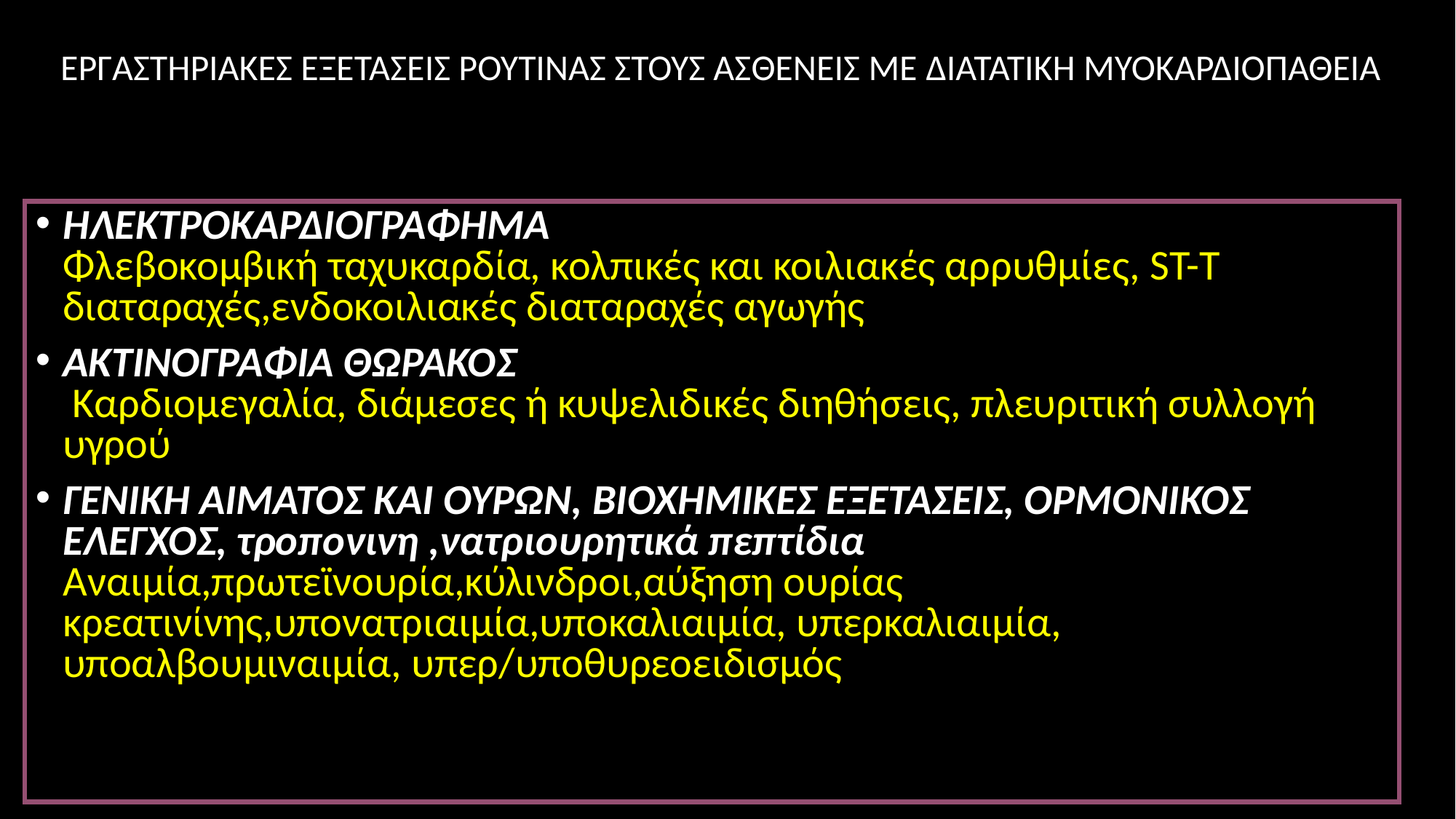

# ΕΡΓΑΣΤΗΡΙΑΚΕΣ ΕΞΕΤΑΣΕΙΣ ΡΟΥΤΙΝΑΣ ΣΤΟΥΣ ΑΣΘΕΝΕΙΣ ΜΕ ΔΙΑΤΑΤΙΚΗ ΜΥΟΚΑΡΔΙΟΠΑΘΕΙΑ
ΗΛΕΚΤΡΟΚΑΡΔΙΟΓΡΑΦΗΜΑ                                                               Φλεβοκομβική ταχυκαρδία, κολπικές και κοιλιακές αρρυθμίες, ST-T διαταραχές,ενδοκοιλιακές διαταραχές αγωγής
ΑΚΤΙΝΟΓΡΑΦΙΑ ΘΩΡΑΚΟΣ                                                                                            Καρδιομεγαλία, διάμεσες ή κυψελιδικές διηθήσεις, πλευριτική συλλογή υγρού
ΓΕΝΙΚΗ ΑΙΜΑΤΟΣ ΚΑΙ ΟΥΡΩΝ, ΒΙΟΧΗΜΙΚΕΣ ΕΞΕΤΑΣΕΙΣ, ΟΡΜΟΝΙΚΟΣ ΕΛΕΓΧΟΣ, τροπονινη ,νατριουρητικά πεπτίδια Αναιμία,πρωτεϊνουρία,κύλινδροι,αύξηση ουρίας κρεατινίνης,υπονατριαιμία,υποκαλιαιμία, υπερκαλιαιμία, υποαλβουμιναιμία, υπερ/υποθυρεοειδισμός